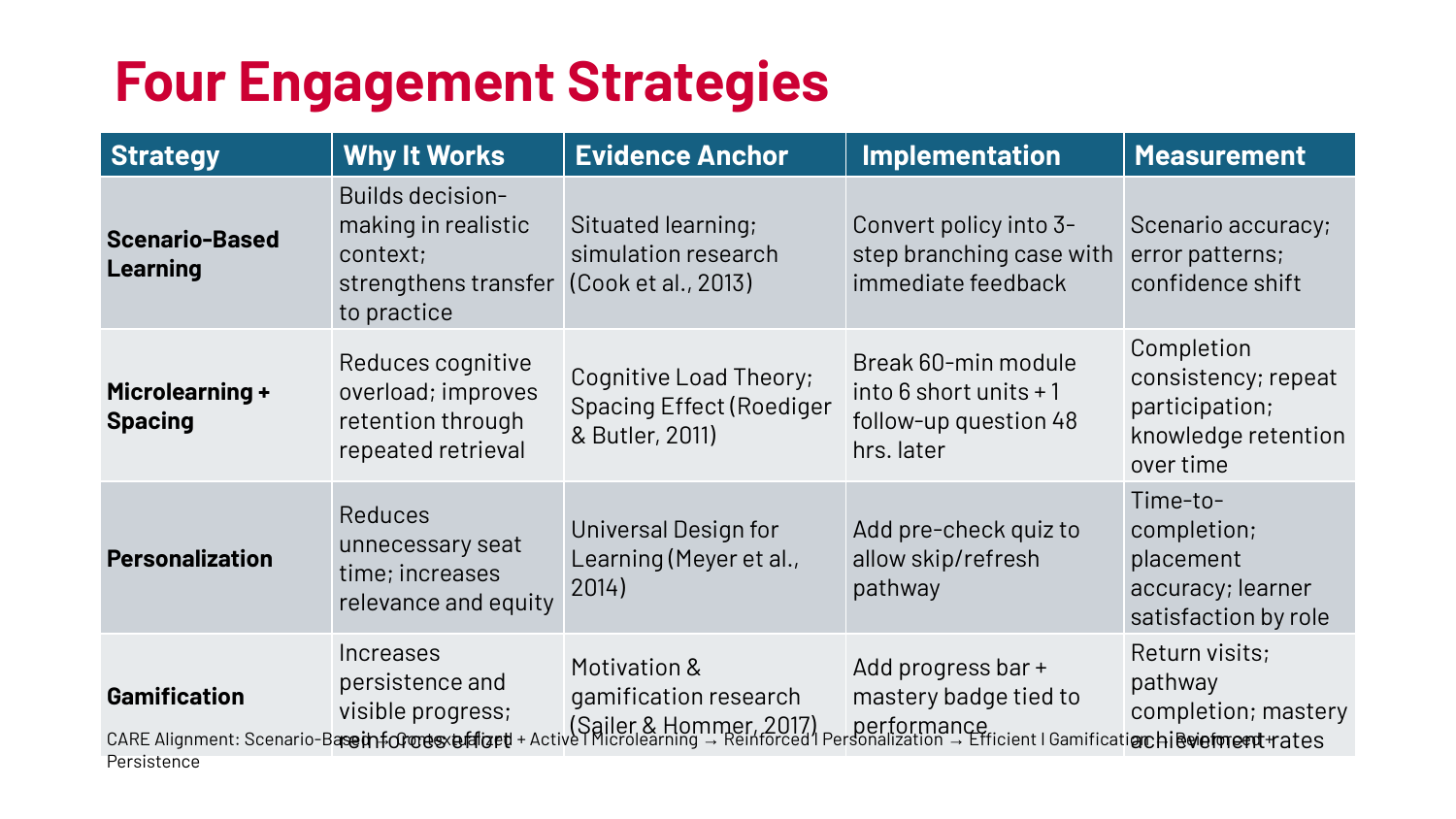

# Four Engagement Strategies
| Strategy | Why It Works | Evidence Anchor | Implementation | Measurement |
| --- | --- | --- | --- | --- |
| Scenario-Based Learning | Builds decision-making in realistic context; strengthens transfer to practice | Situated learning; simulation research (Cook et al., 2013) | Convert policy into 3-step branching case with immediate feedback | Scenario accuracy; error patterns; confidence shift |
| Microlearning + Spacing | Reduces cognitive overload; improves retention through repeated retrieval | Cognitive Load Theory; Spacing Effect (Roediger & Butler, 2011) | Break 60-min module into 6 short units + 1 follow-up question 48 hrs. later | Completion consistency; repeat participation; knowledge retention over time |
| Personalization | Reduces unnecessary seat time; increases relevance and equity | Universal Design for Learning (Meyer et al., 2014) | Add pre-check quiz to allow skip/refresh pathway | Time-to-completion; placement accuracy; learner satisfaction by role |
| Gamification | Increases persistence and visible progress; reinforces effort | Motivation & gamification research (Sailer & Hommer, 2017) | Add progress bar + mastery badge tied to performance | Return visits; pathway completion; mastery achievement rates |
CARE Alignment: Scenario-Based → Contextualized + Active I Microlearning → Reinforced I Personalization → Efficient I Gamification → Reinforced + Persistence